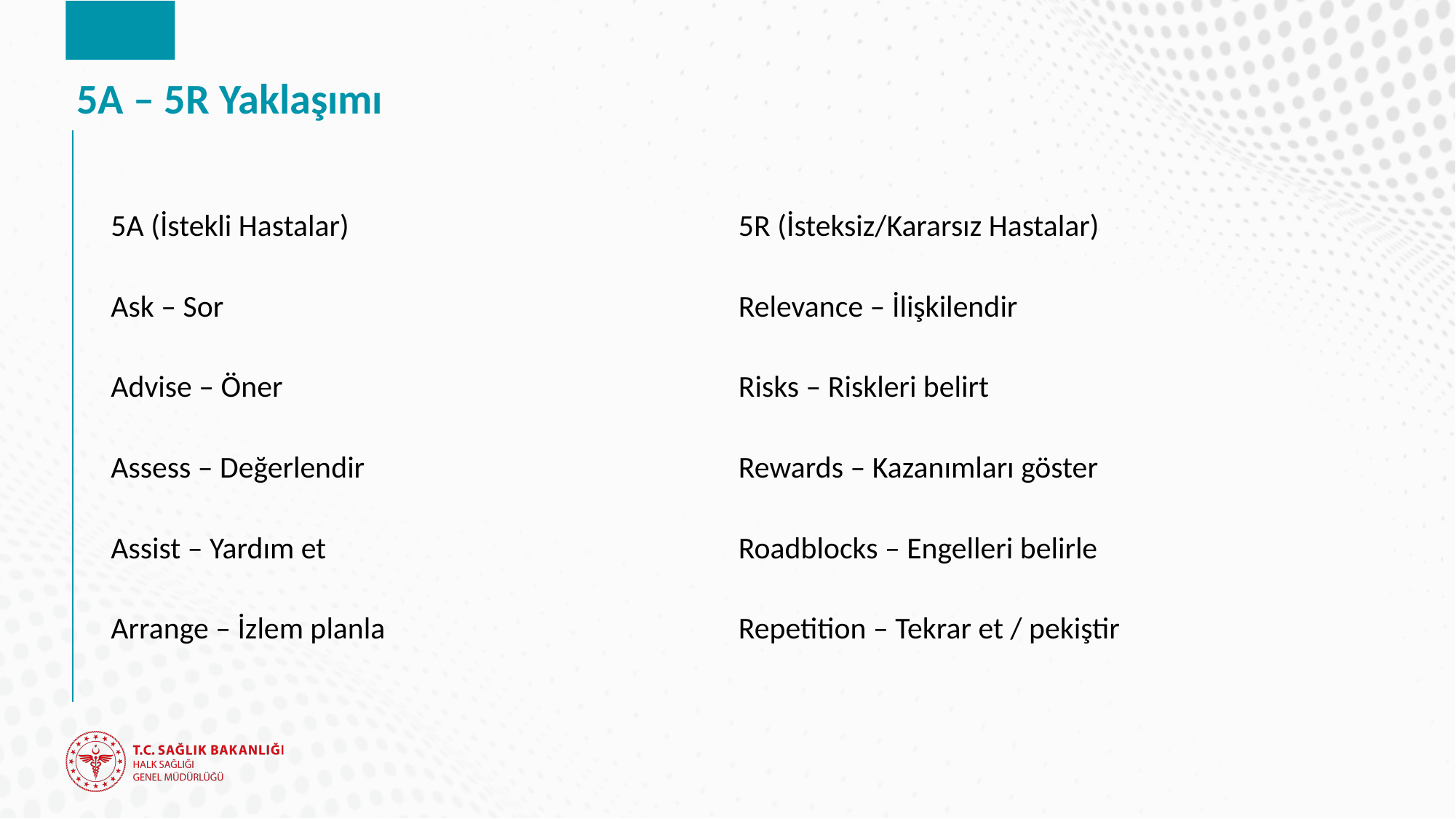

# 5A – 5R Yaklaşımı

| 5A (İstekli Hastalar) | 5R (İsteksiz/Kararsız Hastalar) |
| --- | --- |
| Ask – Sor | Relevance – İlişkilendir |
| Advise – Öner | Risks – Riskleri belirt |
| Assess – Değerlendir | Rewards – Kazanımları göster |
| Assist – Yardım et | Roadblocks – Engelleri belirle |
| Arrange – İzlem planla | Repetition – Tekrar et / pekiştir |